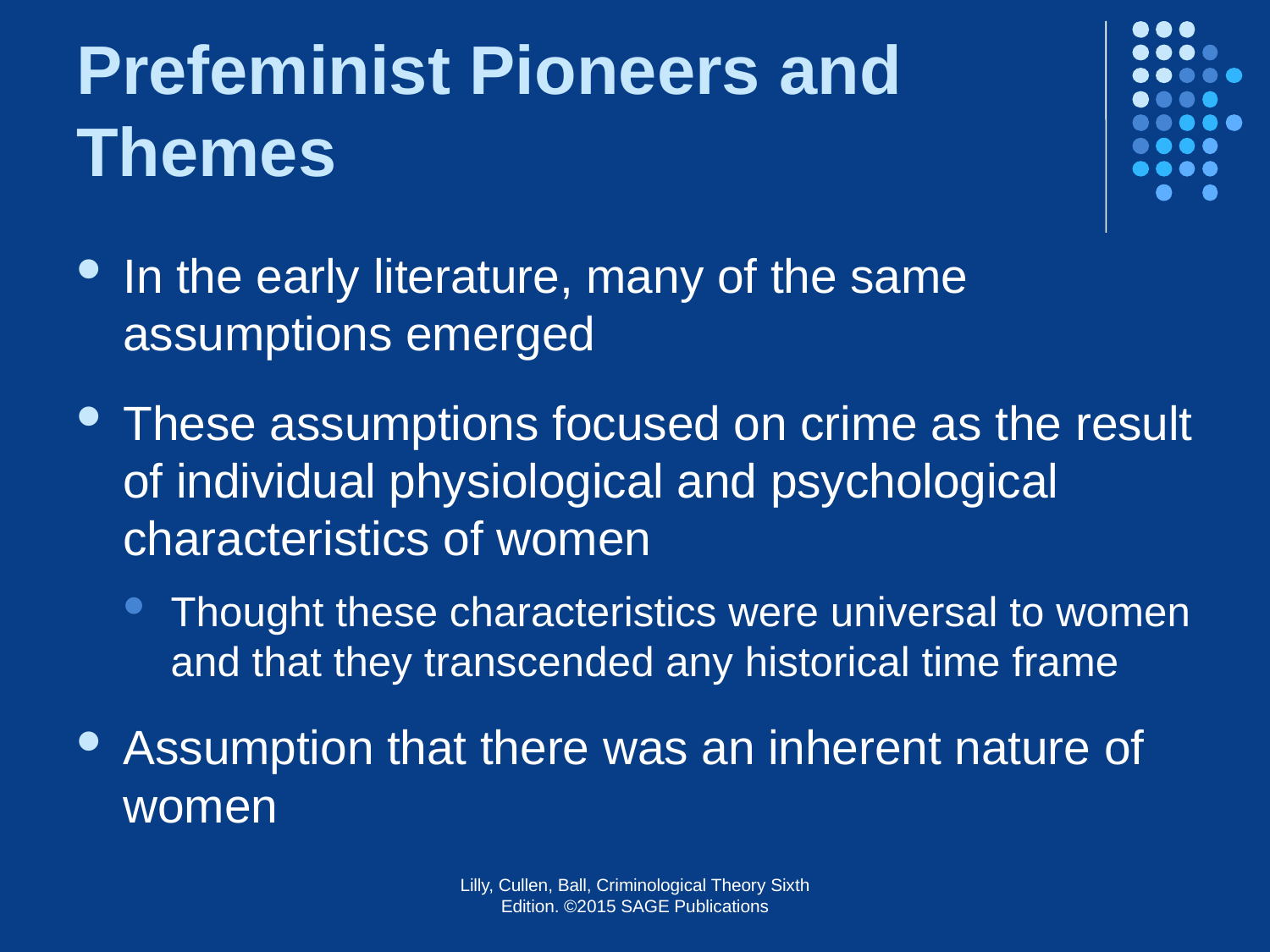

# Prefeminist Pioneers and Themes
In the early literature, many of the same assumptions emerged

These assumptions focused on crime as the result of individual physiological and psychological characteristics of women

Thought these characteristics were universal to women and that they transcended any historical time frame

Assumption that there was an inherent nature of women
Lilly, Cullen, Ball, Criminological Theory Sixth Edition. ©2015 SAGE Publications